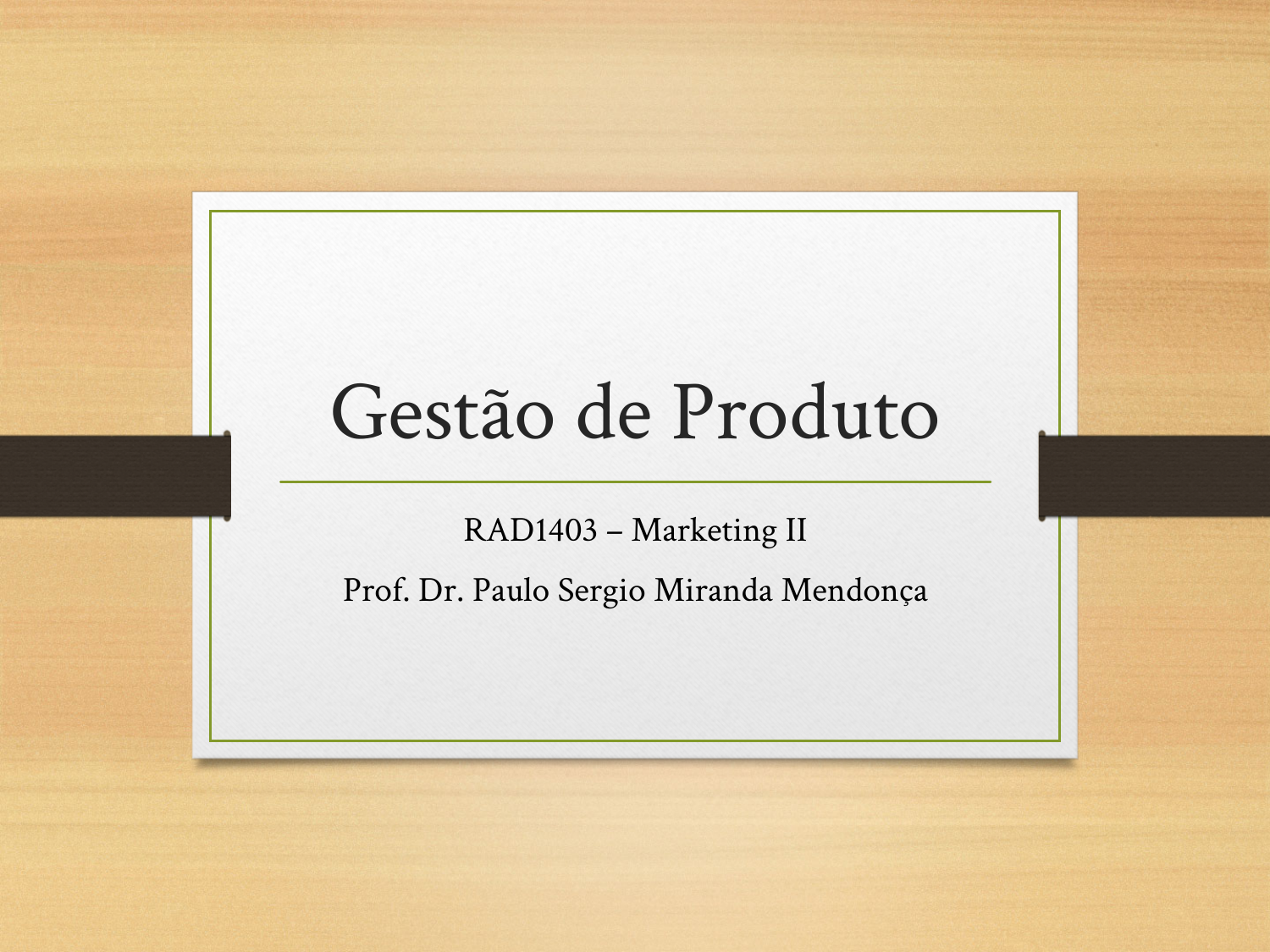

# Gestão de Produto
RAD1403 – Marketing II
Prof. Dr. Paulo Sergio Miranda Mendonça